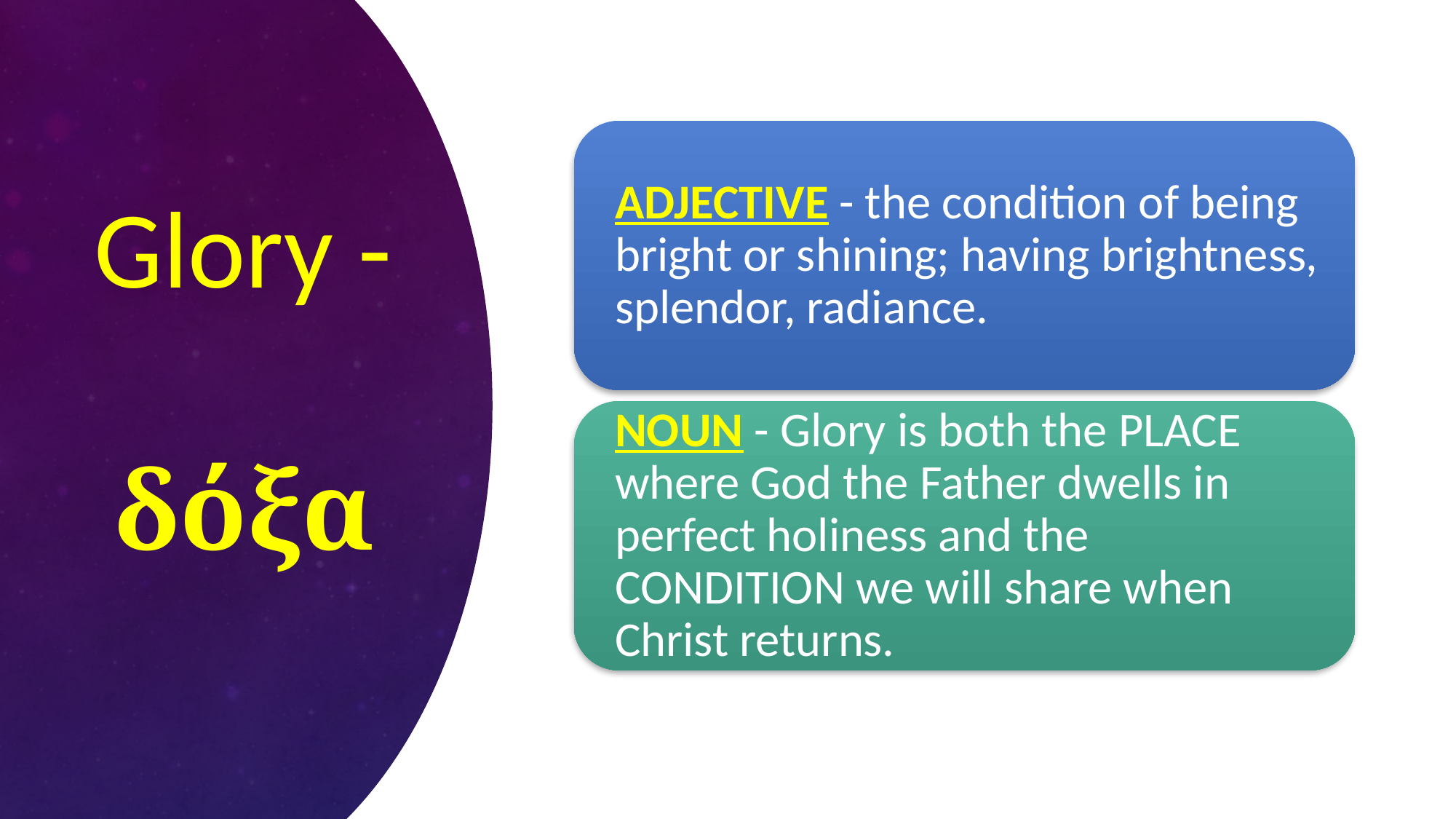

# Glory - δόξα
ADJECTIVE - the condition of being bright or shining; having brightness, splendor, radiance.
NOUN - Glory is both the PLACE where God the Father dwells in perfect holiness and the CONDITION we will share when Christ returns.